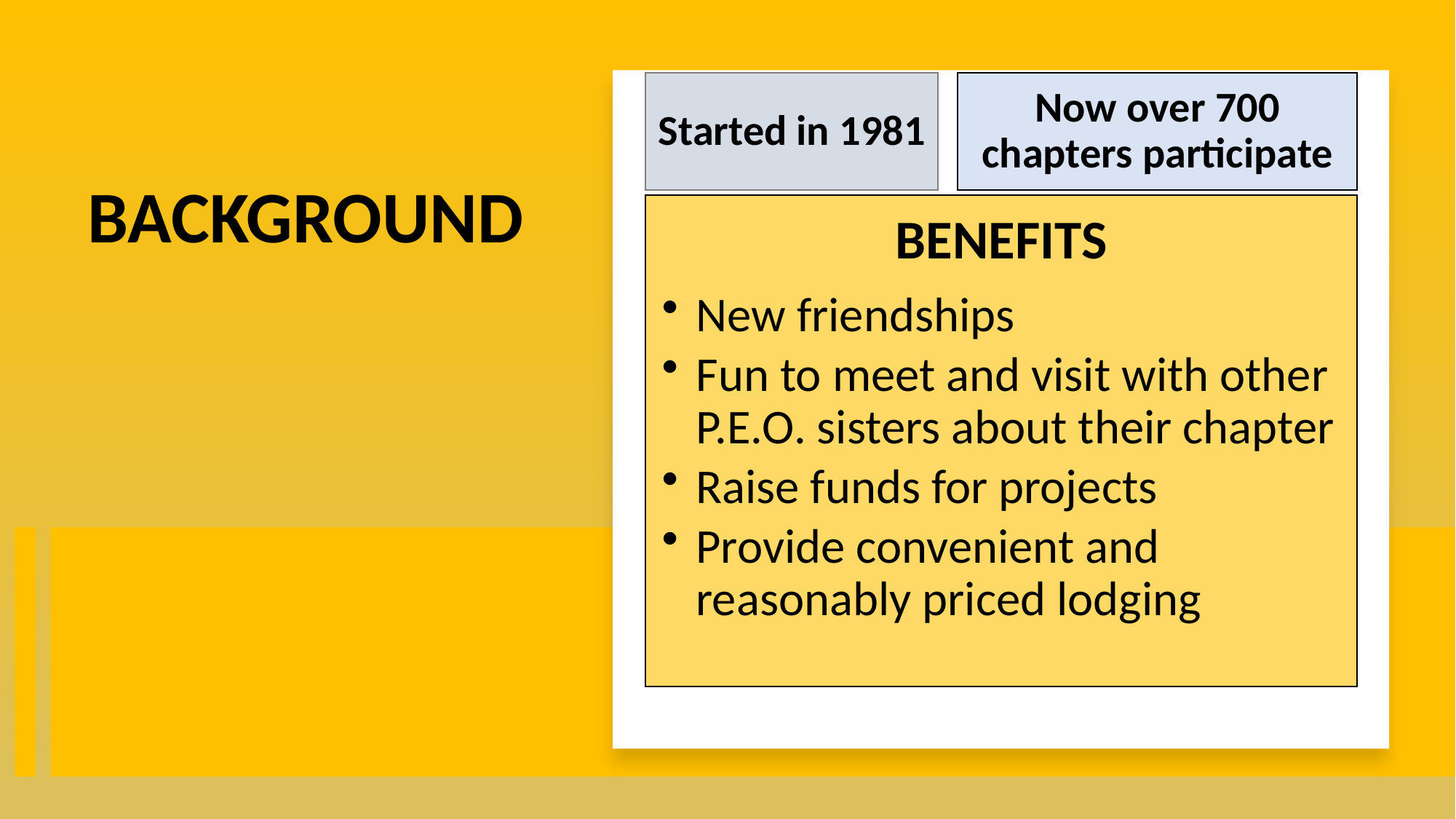

Started in 1981
Now over 700 chapters participate
BENEFITS
New friendships
Fun to meet and visit with other P.E.O. sisters about their chapter
Raise funds for projects
Provide convenient and reasonably priced lodging

# BACKGROUND